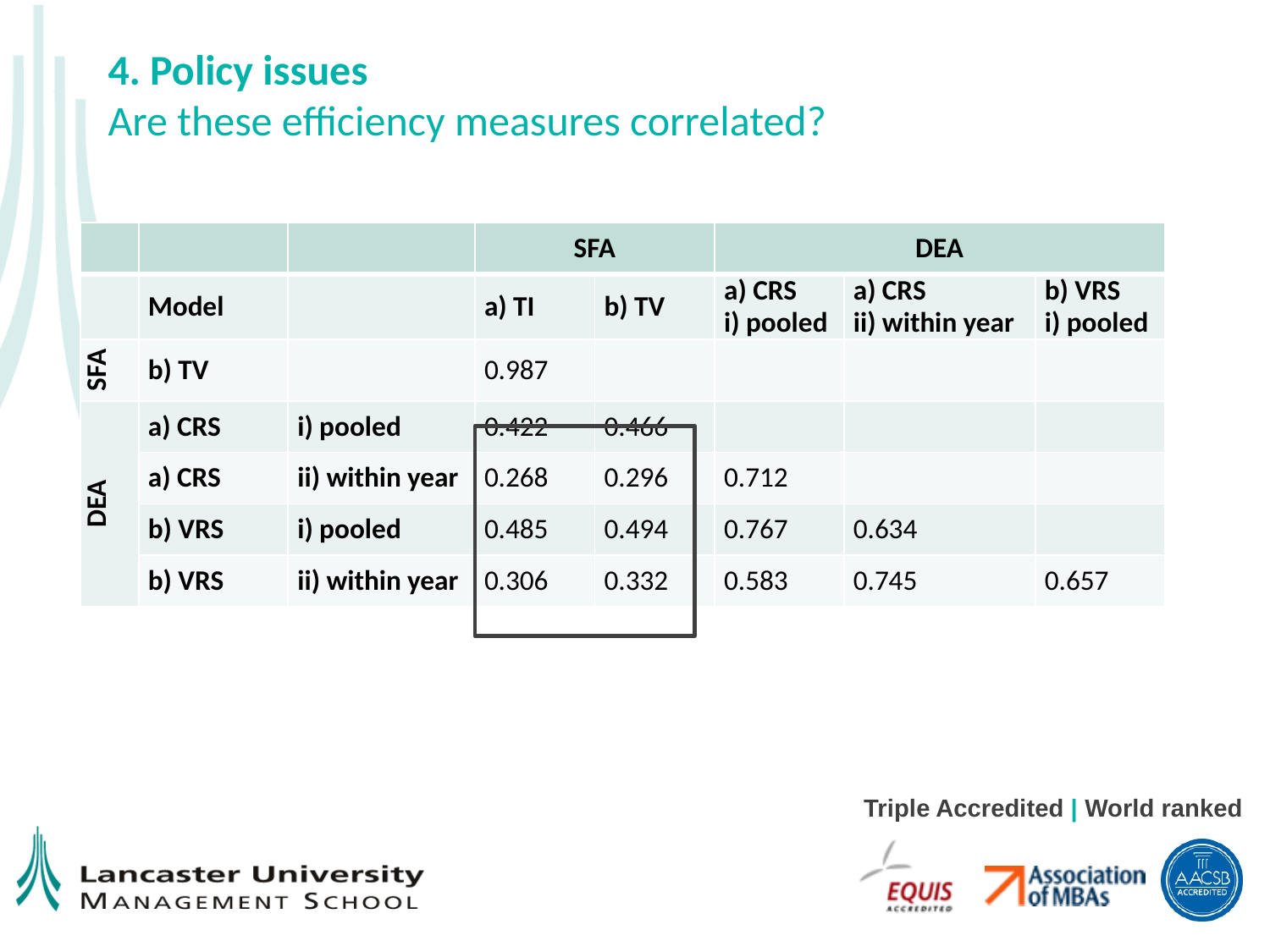

# 4. Policy issues Are these efficiency measures correlated?
|  |  |  | SFA |  | DEA |  |  |
| --- | --- | --- | --- | --- | --- | --- | --- |
|  | Model |  | a) TI | b) TV | a) CRS i) pooled | a) CRS ii) within year | b) VRS i) pooled |
| SFA | b) TV |  | 0.987 |  |  |  |  |
| DEA | a) CRS | i) pooled | 0.422 | 0.466 |  |  |  |
|  | a) CRS | ii) within year | 0.268 | 0.296 | 0.712 |  |  |
|  | b) VRS | i) pooled | 0.485 | 0.494 | 0.767 | 0.634 |  |
|  | b) VRS | ii) within year | 0.306 | 0.332 | 0.583 | 0.745 | 0.657 |